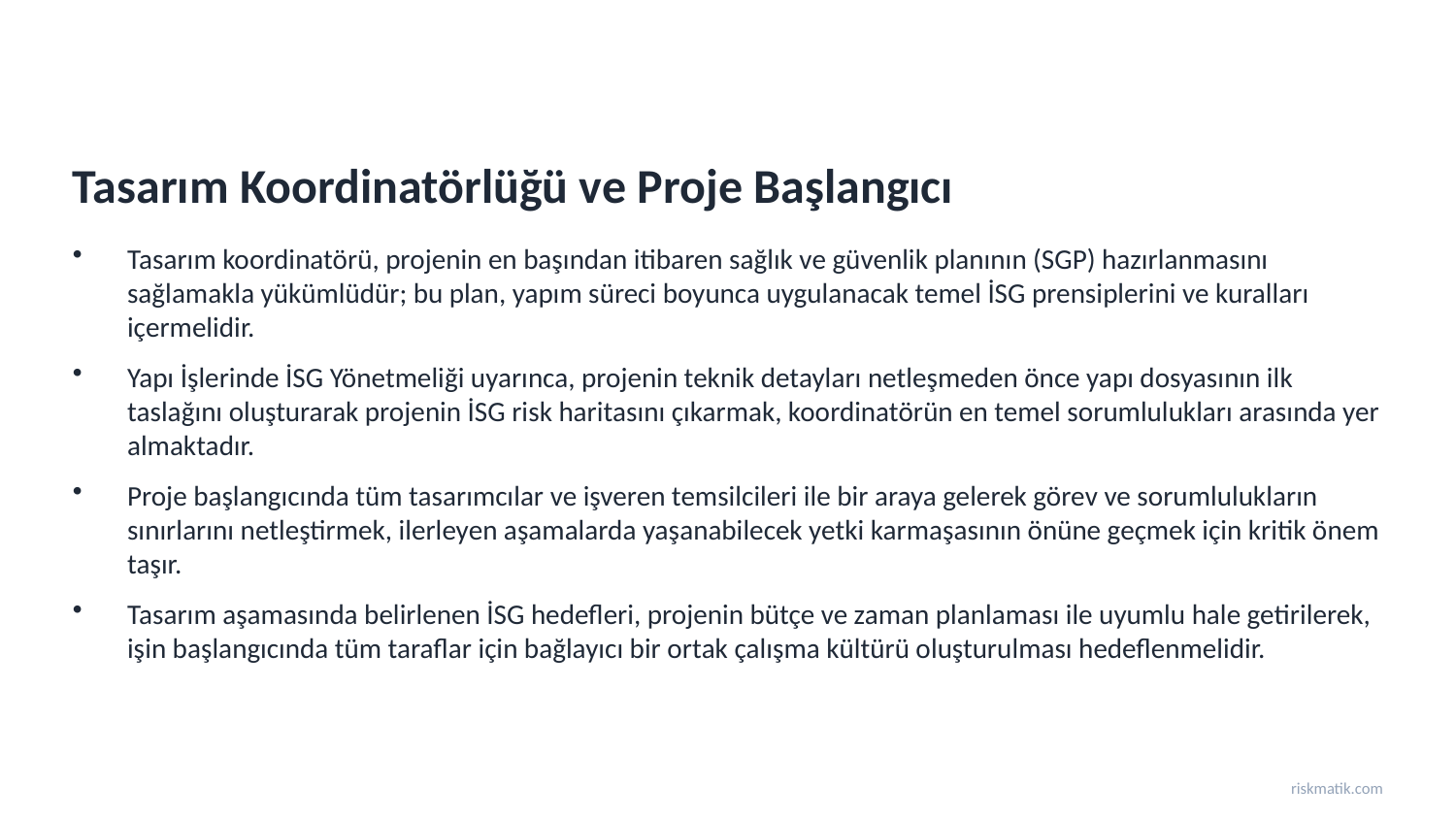

Tasarım Koordinatörlüğü ve Proje Başlangıcı
Tasarım koordinatörü, projenin en başından itibaren sağlık ve güvenlik planının (SGP) hazırlanmasını sağlamakla yükümlüdür; bu plan, yapım süreci boyunca uygulanacak temel İSG prensiplerini ve kuralları içermelidir.
Yapı İşlerinde İSG Yönetmeliği uyarınca, projenin teknik detayları netleşmeden önce yapı dosyasının ilk taslağını oluşturarak projenin İSG risk haritasını çıkarmak, koordinatörün en temel sorumlulukları arasında yer almaktadır.
Proje başlangıcında tüm tasarımcılar ve işveren temsilcileri ile bir araya gelerek görev ve sorumlulukların sınırlarını netleştirmek, ilerleyen aşamalarda yaşanabilecek yetki karmaşasının önüne geçmek için kritik önem taşır.
Tasarım aşamasında belirlenen İSG hedefleri, projenin bütçe ve zaman planlaması ile uyumlu hale getirilerek, işin başlangıcında tüm taraflar için bağlayıcı bir ortak çalışma kültürü oluşturulması hedeflenmelidir.
riskmatik.com